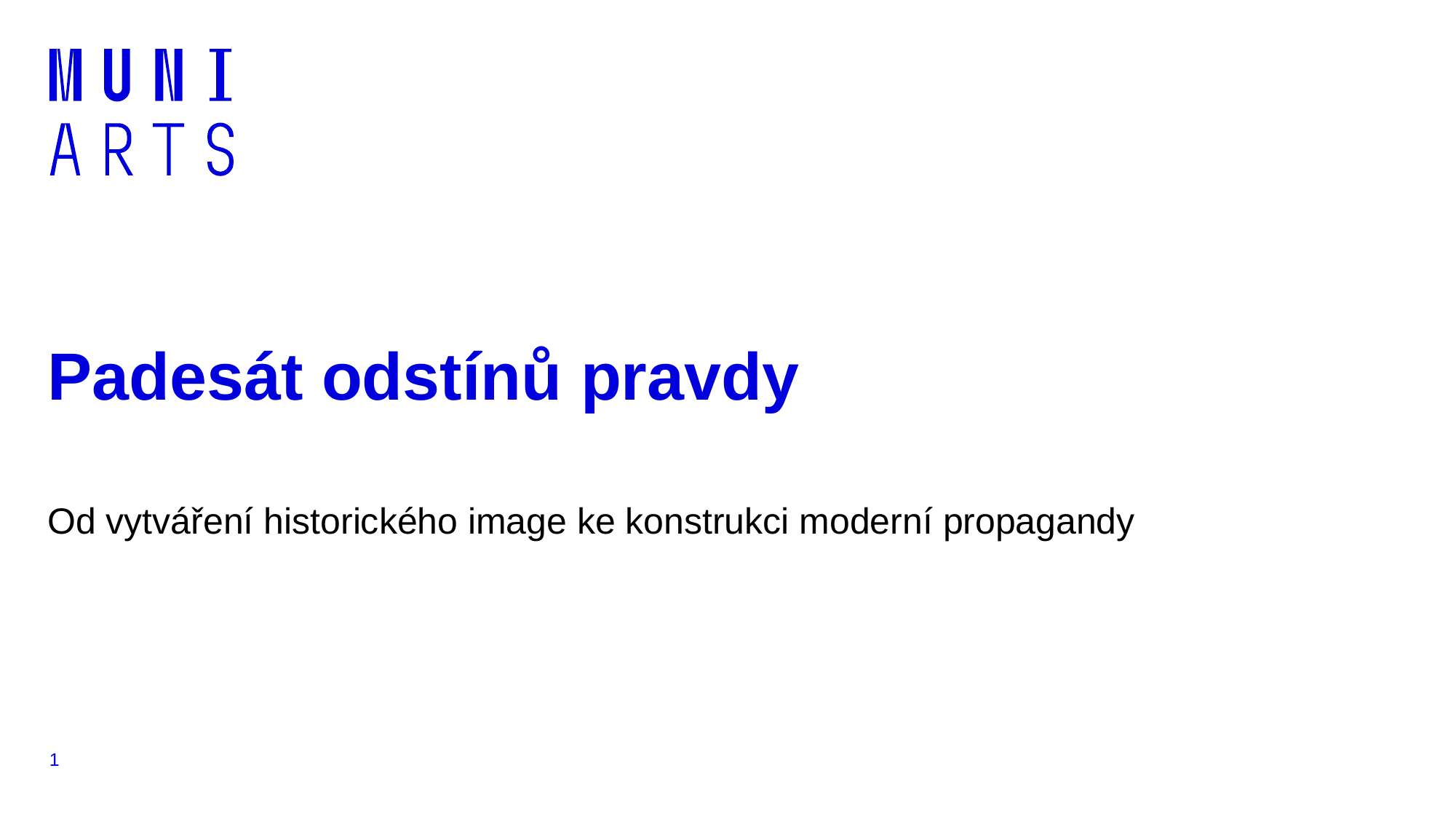

# Padesát odstínů pravdy
Od vytváření historického image ke konstrukci moderní propagandy
1